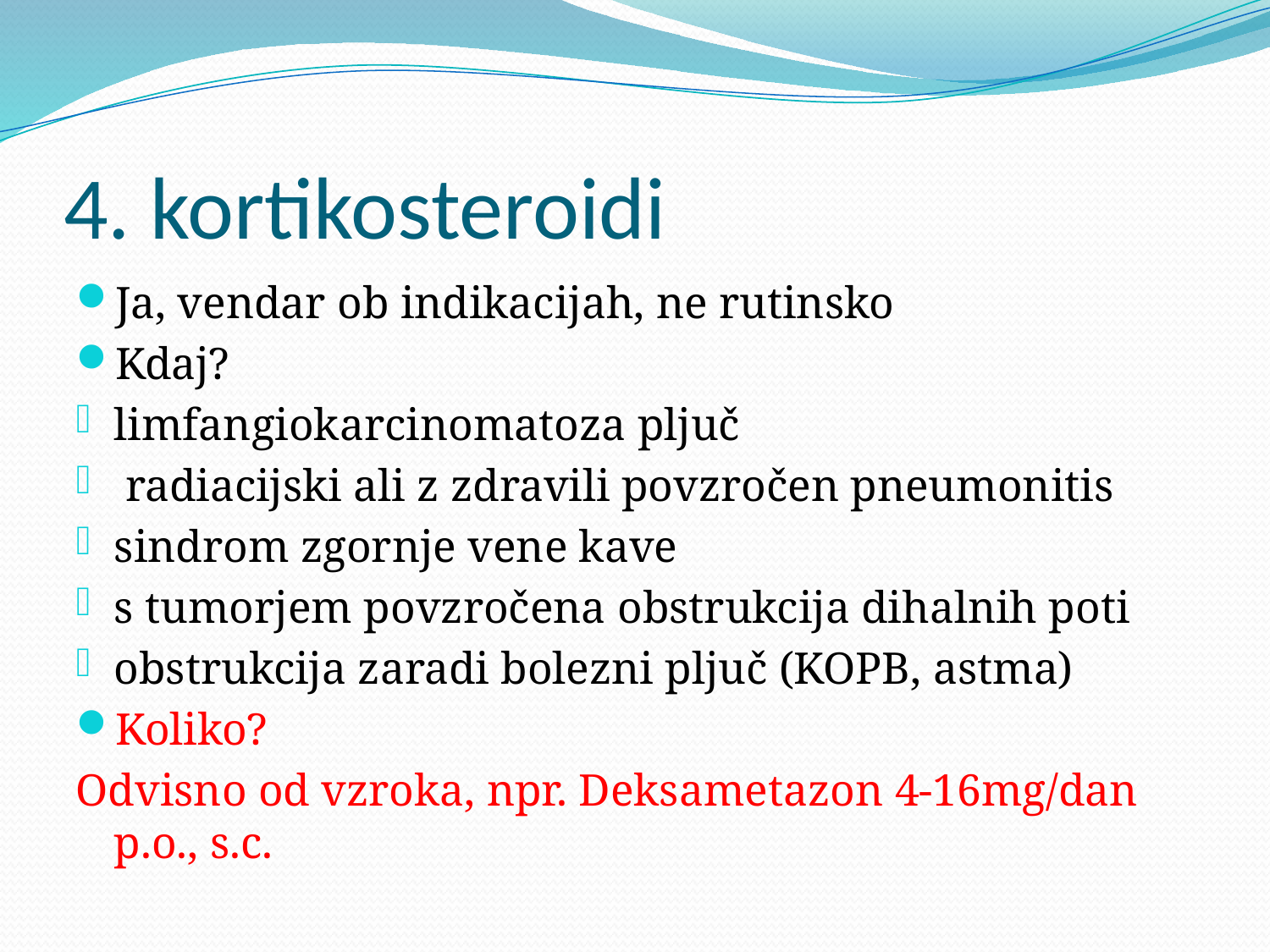

# 4. kortikosteroidi
Ja, vendar ob indikacijah, ne rutinsko
Kdaj?
limfangiokarcinomatoza pljuč
 radiacijski ali z zdravili povzročen pneumonitis
sindrom zgornje vene kave
s tumorjem povzročena obstrukcija dihalnih poti
obstrukcija zaradi bolezni pljuč (KOPB, astma)
Koliko?
Odvisno od vzroka, npr. Deksametazon 4-16mg/dan p.o., s.c.